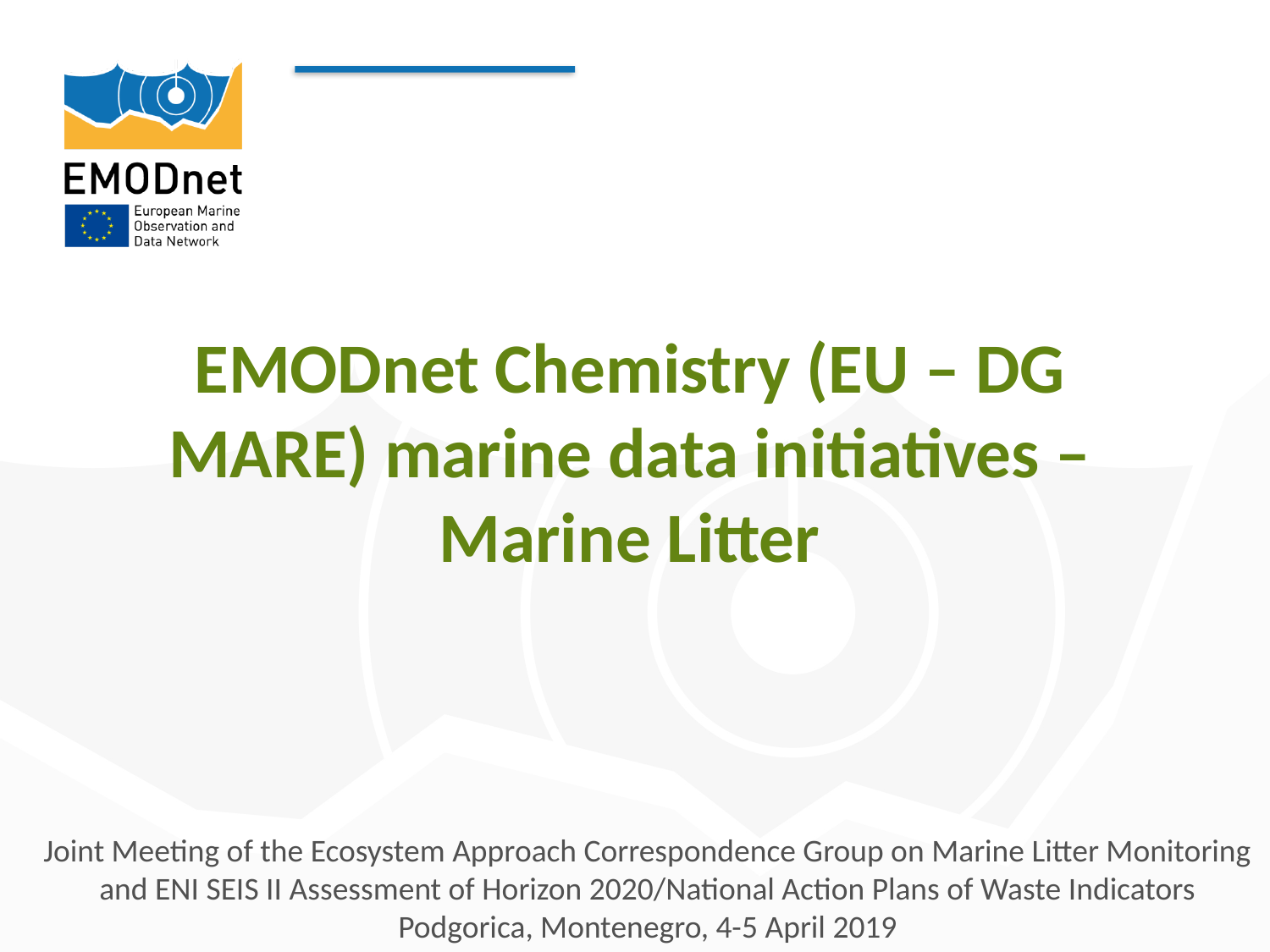

EMODnet Chemistry (EU – DG MARE) marine data initiatives – Marine Litter
Joint Meeting of the Ecosystem Approach Correspondence Group on Marine Litter Monitoring and ENI SEIS II Assessment of Horizon 2020/National Action Plans of Waste Indicators
Podgorica, Montenegro, 4-5 April 2019